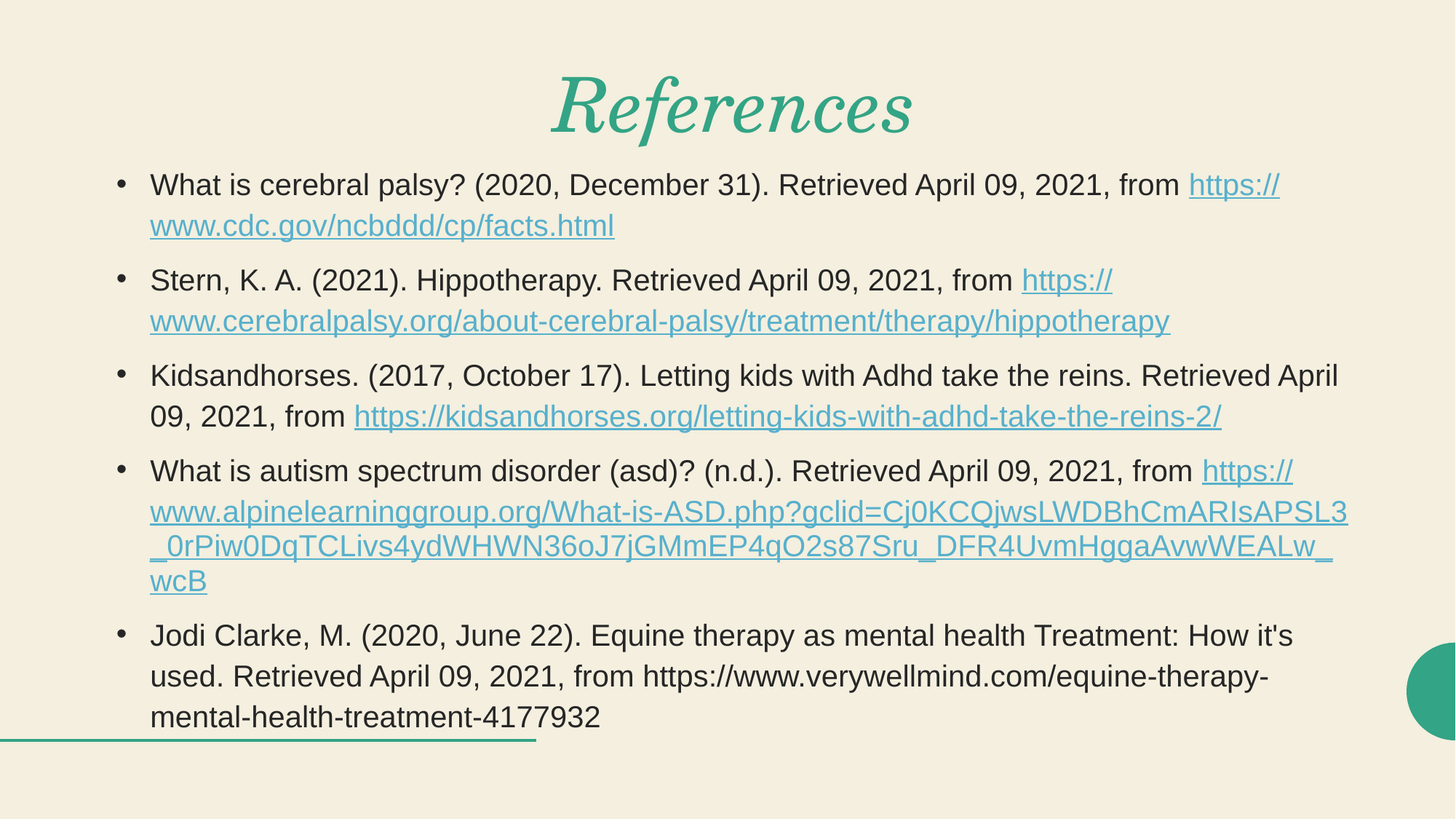

# References
What is cerebral palsy? (2020, December 31). Retrieved April 09, 2021, from https://www.cdc.gov/ncbddd/cp/facts.html
Stern, K. A. (2021). Hippotherapy. Retrieved April 09, 2021, from https://www.cerebralpalsy.org/about-cerebral-palsy/treatment/therapy/hippotherapy
Kidsandhorses. (2017, October 17). Letting kids with Adhd take the reins. Retrieved April 09, 2021, from https://kidsandhorses.org/letting-kids-with-adhd-take-the-reins-2/
What is autism spectrum disorder (asd)? (n.d.). Retrieved April 09, 2021, from https://www.alpinelearninggroup.org/What-is-ASD.php?gclid=Cj0KCQjwsLWDBhCmARIsAPSL3_0rPiw0DqTCLivs4ydWHWN36oJ7jGMmEP4qO2s87Sru_DFR4UvmHggaAvwWEALw_wcB
Jodi Clarke, M. (2020, June 22). Equine therapy as mental health Treatment: How it's used. Retrieved April 09, 2021, from https://www.verywellmind.com/equine-therapy-mental-health-treatment-4177932